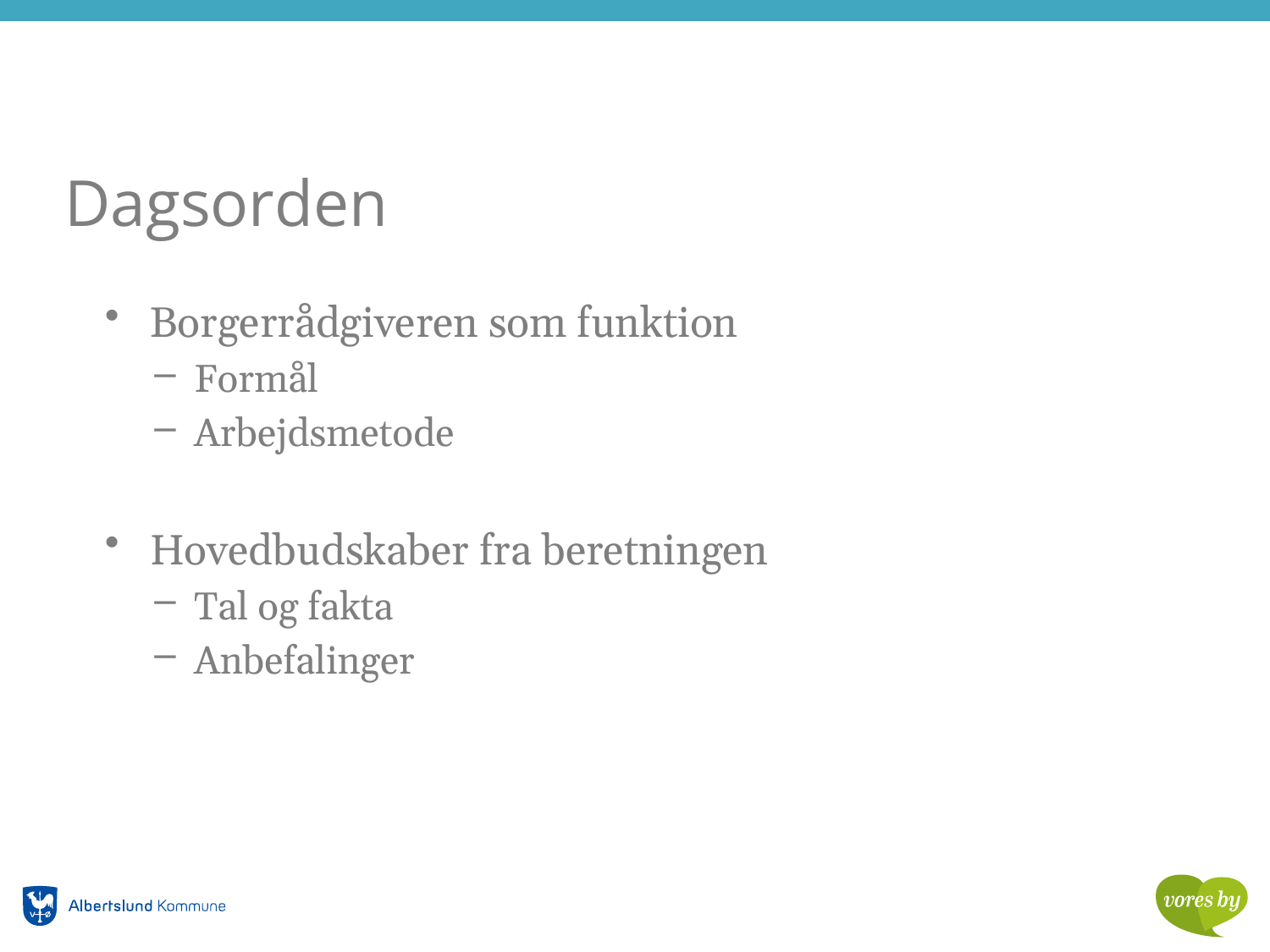

# Dagsorden

Borgerrådgiveren som funktion
Formål
Arbejdsmetode

Hovedbudskaber fra beretningen
Tal og fakta
Anbefalinger